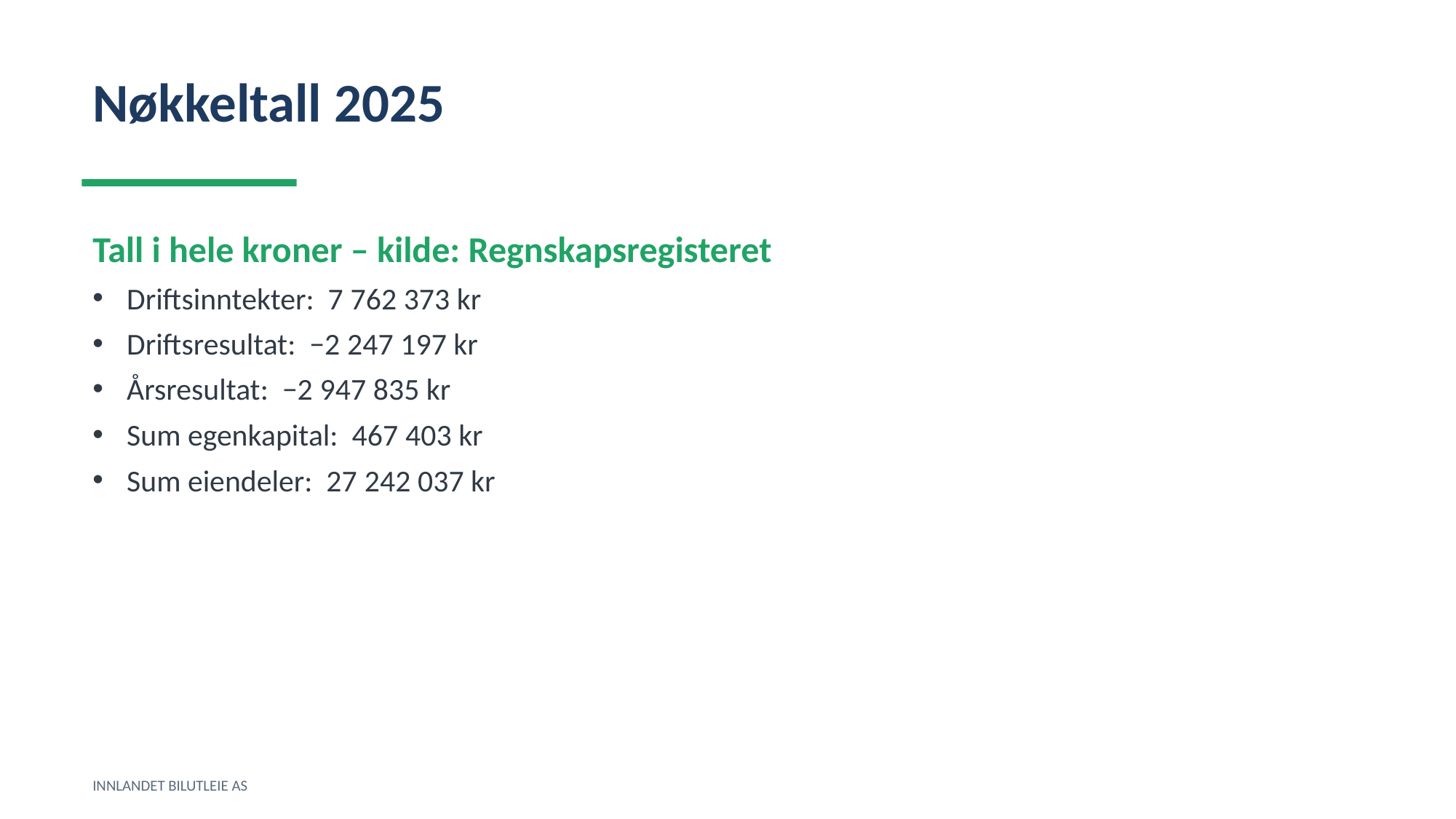

Nøkkeltall 2025

Tall i hele kroner – kilde: Regnskapsregisteret
Driftsinntekter:  7 762 373 kr
Driftsresultat:  −2 247 197 kr
Årsresultat:  −2 947 835 kr
Sum egenkapital:  467 403 kr
Sum eiendeler:  27 242 037 kr
INNLANDET BILUTLEIE AS